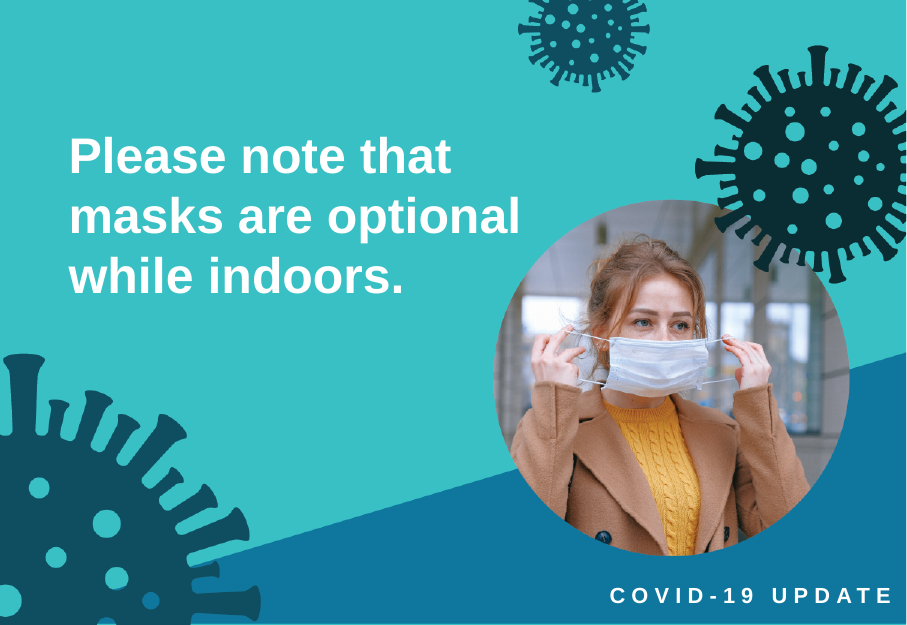

Please note that masks are optional while indoors.
COVID-19 UPDATE